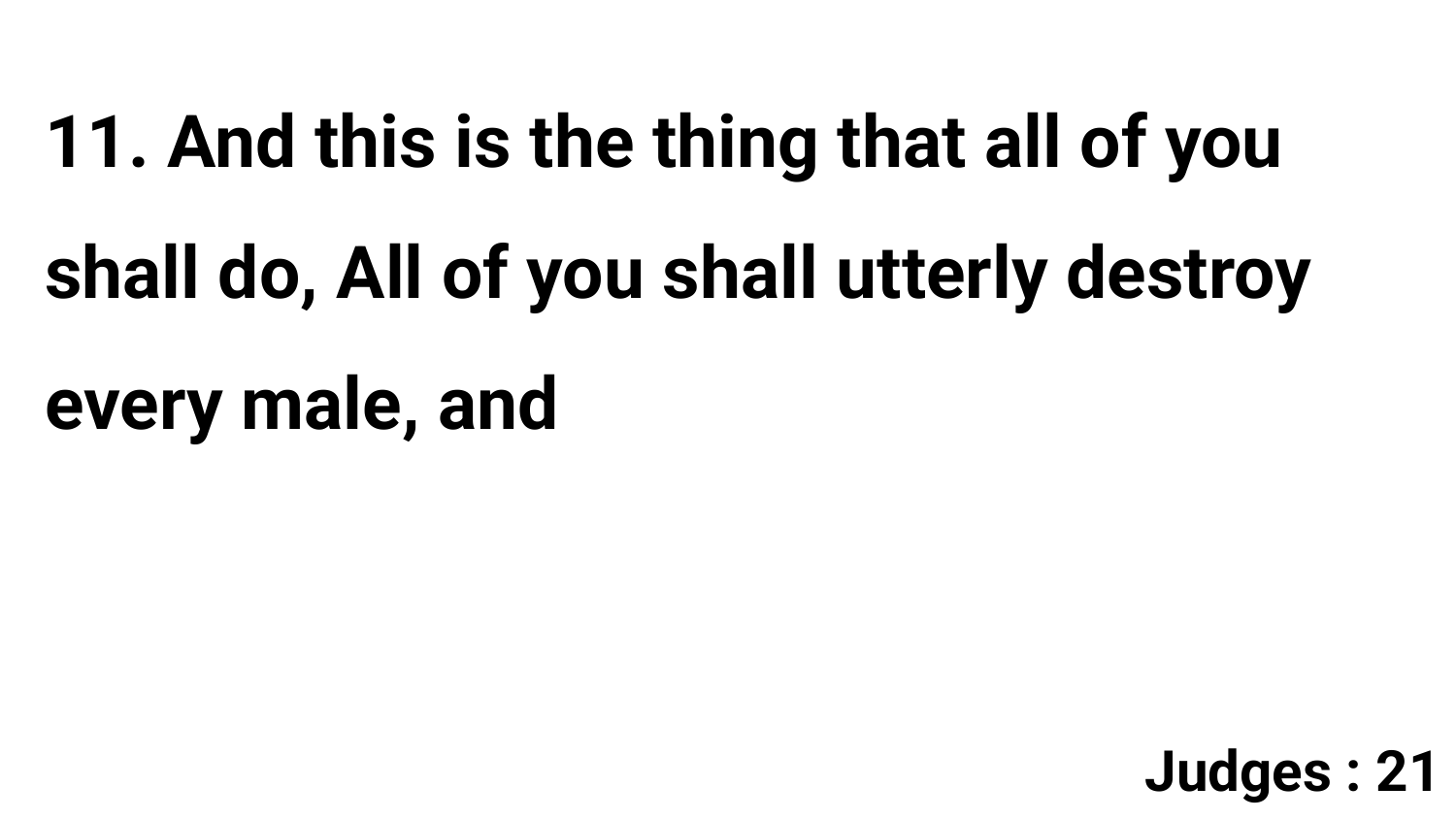

11. And this is the thing that all of you shall do, All of you shall utterly destroy every male, and
Judges : 21